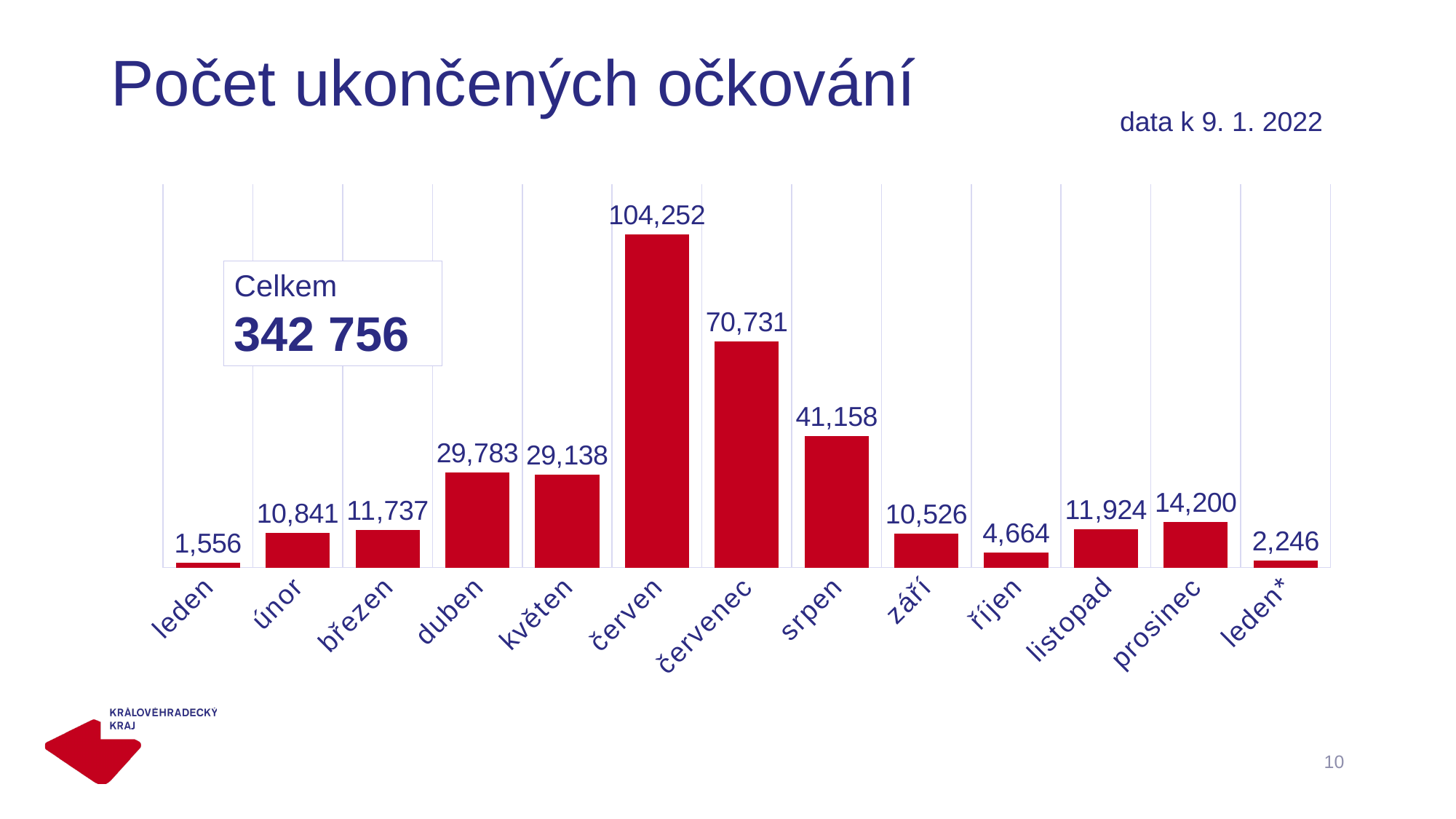

# Počet ukončených očkování
data k 9. 1. 2022

### Chart

| Category |
|---|

### Chart

| Category | Řada 1 |
|---|---|
| leden | 1556.0 |
| únor | 10841.0 |
| březen | 11737.0 |
| duben | 29783.0 |
| květen | 29138.0 |
| červen | 104252.0 |
| červenec | 70731.0 |
| srpen | 41158.0 |
| září | 10526.0 |
| říjen | 4664.0 |
| listopad | 11924.0 |
| prosinec | 14200.0 |
| leden* | 2246.0 |
Celkem
342 756
10